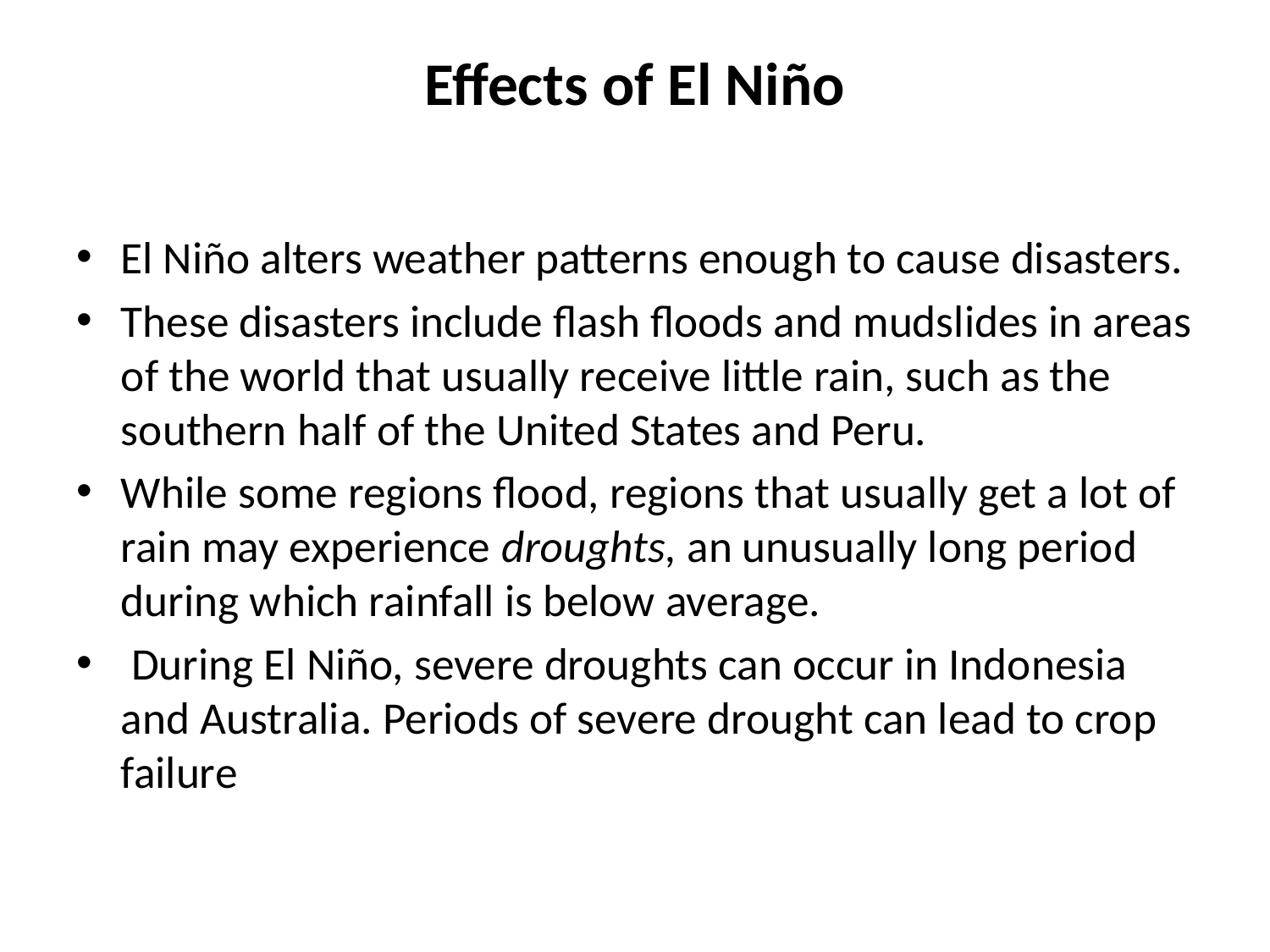

# Effects of El Niño
El Niño alters weather patterns enough to cause disasters.
These disasters include flash floods and mudslides in areas of the world that usually receive little rain, such as the southern half of the United States and Peru.
While some regions flood, regions that usually get a lot of rain may experience droughts, an unusually long period during which rainfall is below average.
 During El Niño, severe droughts can occur in Indonesia and Australia. Periods of severe drought can lead to crop failure